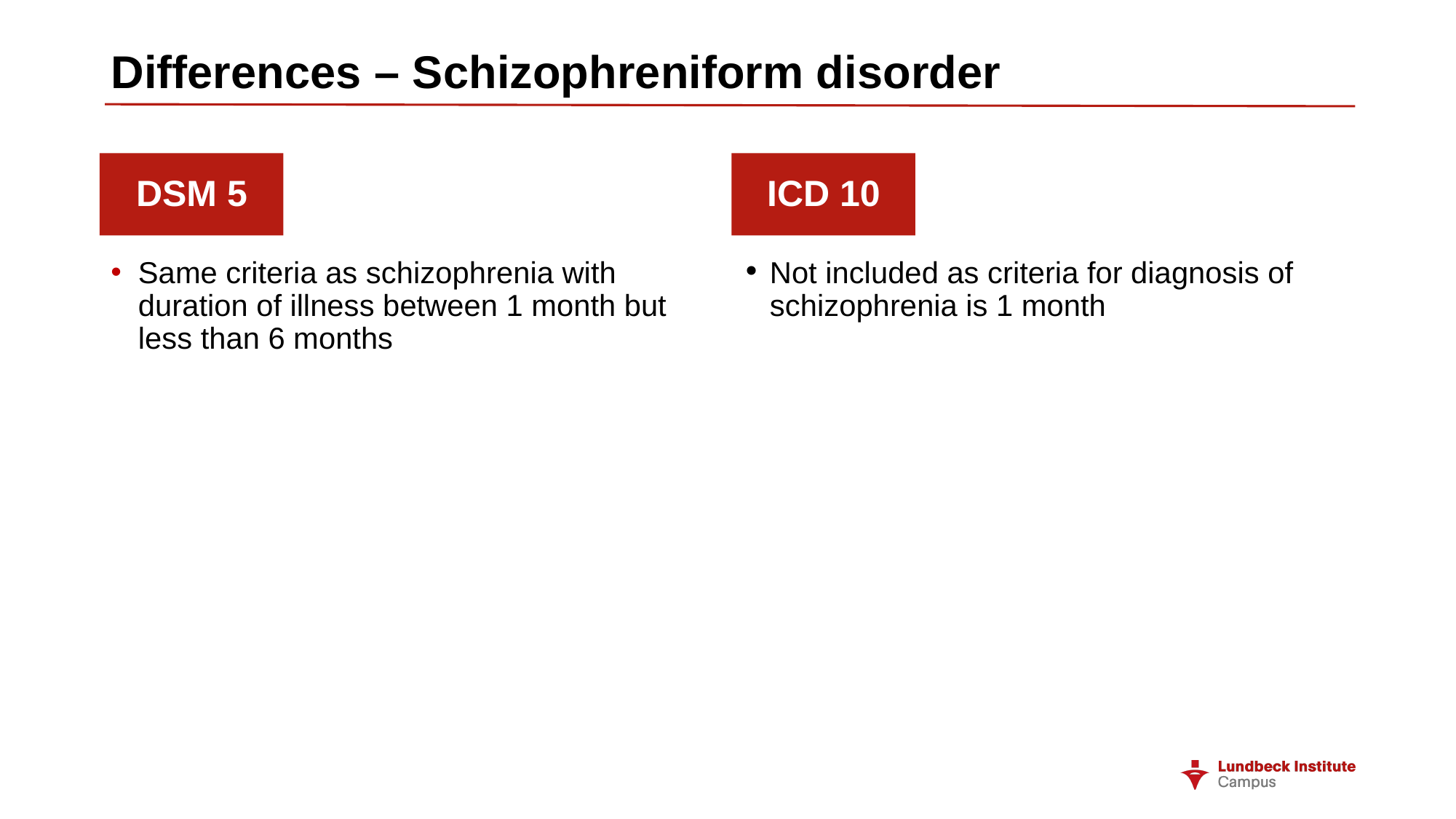

# Differences – Schizophreniform disorder

DSM 5

ICD 10
Same criteria as schizophrenia with duration of illness between 1 month but less than 6 months
Not included as criteria for diagnosis of schizophrenia is 1 month